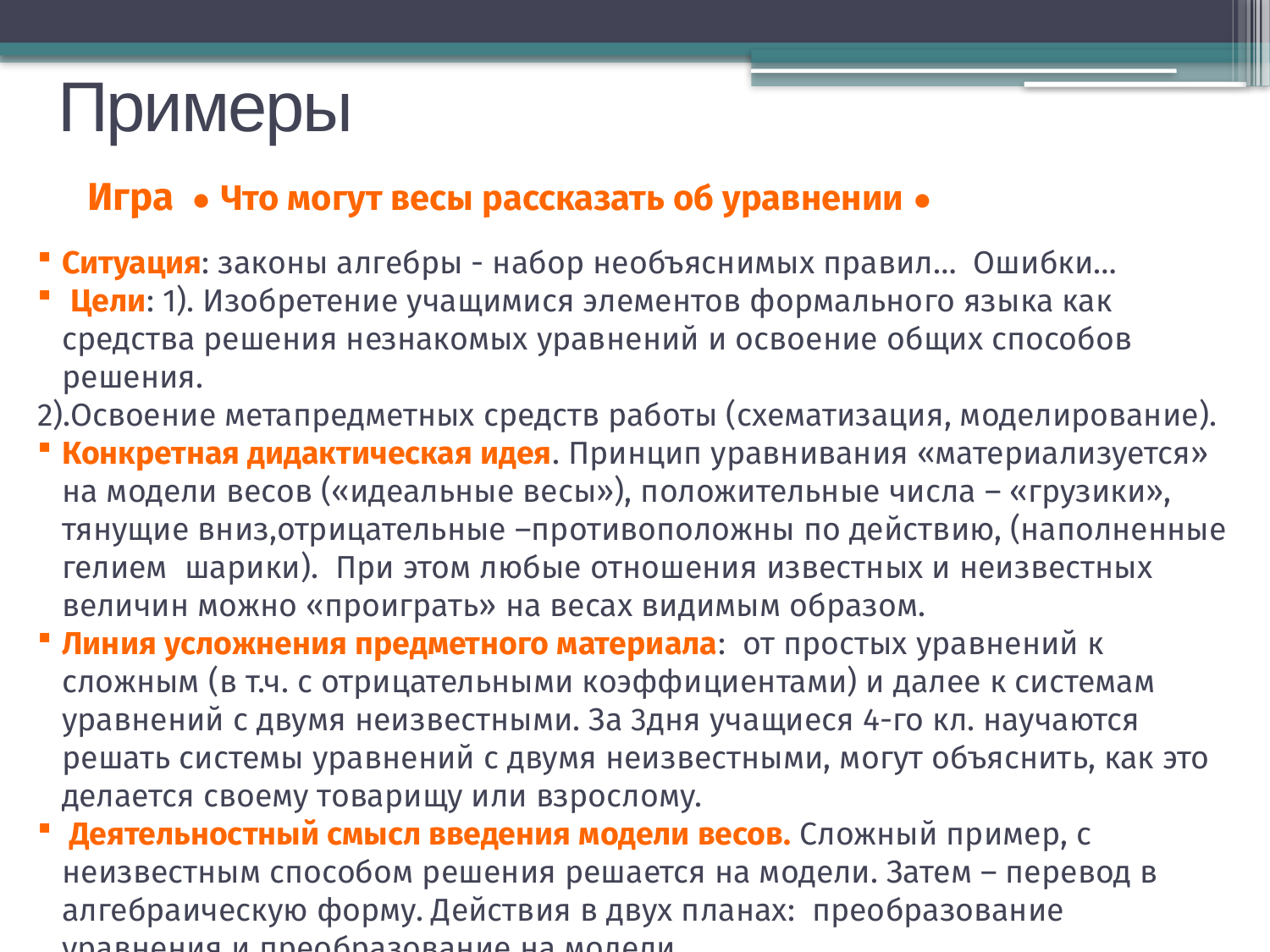

# Примеры
Игра  ● Что могут весы рассказать об уравнении ●
Ситуация: законы алгебры - набор необъяснимых правил…  Ошибки…
 Цели: 1). Изобретение учащимися элементов формального языка как средства решения незнакомых уравнений и освоение общих способов решения.
2).Освоение метапредметных средств работы (схематизация, моделирование).
Конкретная дидактическая идея. Принцип уравнивания «материализуется» на модели весов («идеальные весы»), положительные числа – «грузики»,  тянущие вниз,отрицательные –противоположны по действию, (наполненные гелием  шарики).  При этом любые отношения известных и неизвестных величин можно «проиграть» на весах видимым образом.
Линия усложнения предметного материала:  от простых уравнений к сложным (в т.ч. с отрицательными коэффициентами) и далее к системам уравнений с двумя неизвестными. За 3дня учащиеся 4-го кл. научаются решать системы уравнений с двумя неизвестными, могут объяснить, как это делается своему товарищу или взрослому.
 Деятельностный смысл введения модели весов. Сложный пример, с неизвестным способом решения решается на модели. Затем – перевод в алгебраическую форму. Действия в двух планах:  преобразование уравнения и преобразование на модели.